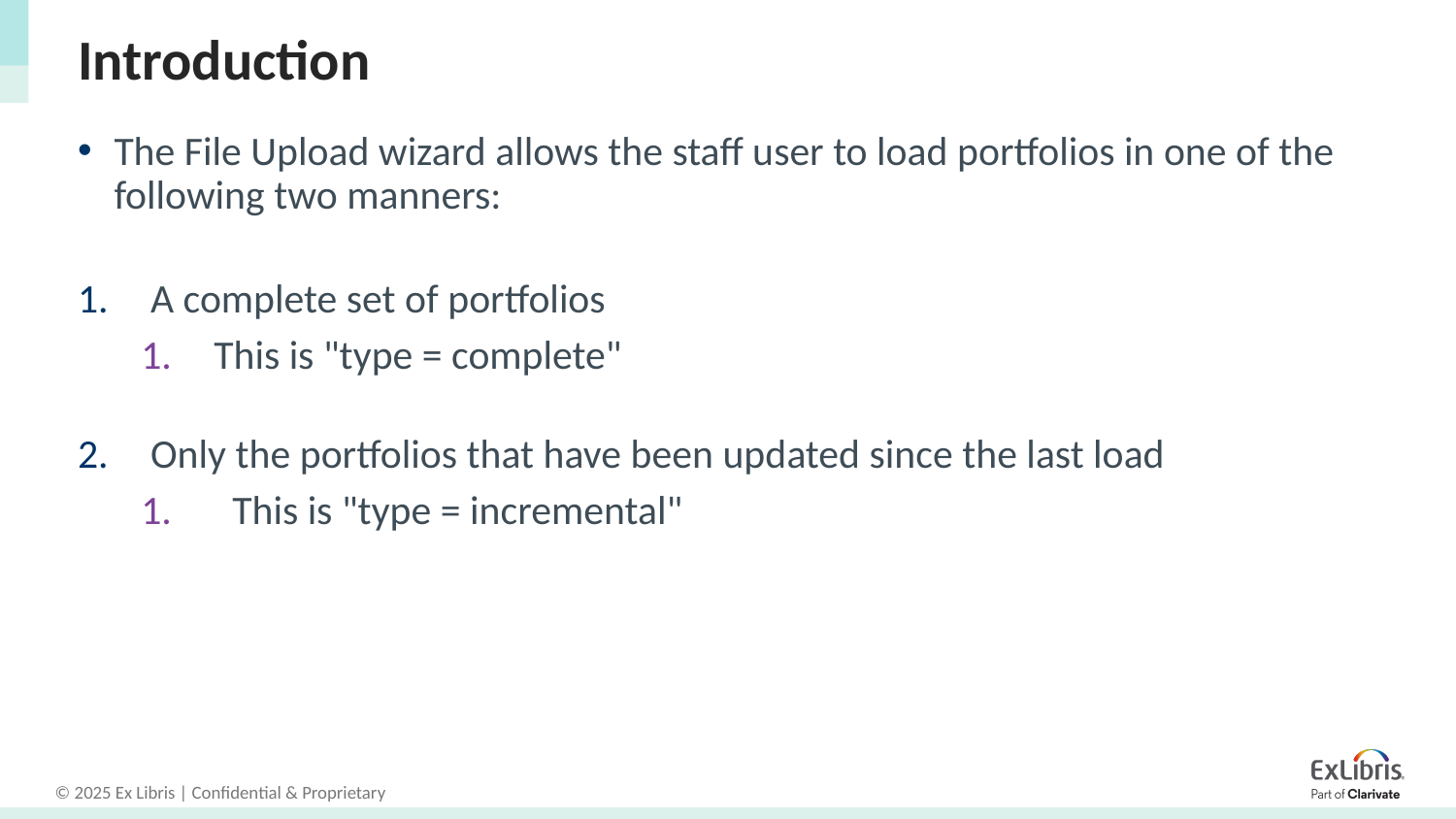

# Introduction
The File Upload wizard allows the staff user to load portfolios in one of the following two manners:
A complete set of portfolios
This is "type = complete"
Only the portfolios that have been updated since the last load
This is "type = incremental"